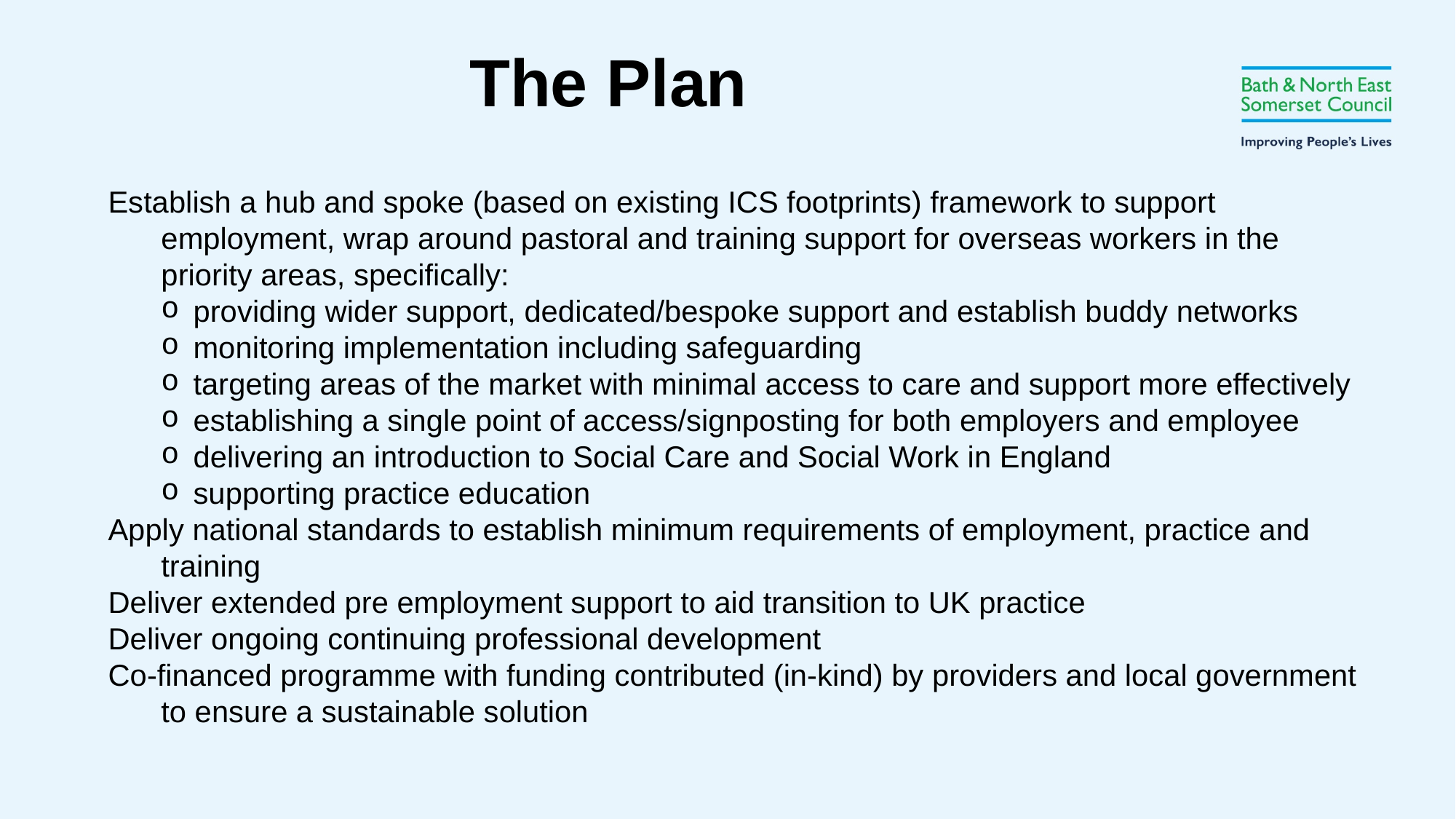

The Plan
Establish a hub and spoke (based on existing ICS footprints) framework to support employment, wrap around pastoral and training support for overseas workers in the priority areas, specifically:
providing wider support, dedicated/bespoke support and establish buddy networks
monitoring implementation including safeguarding
targeting areas of the market with minimal access to care and support more effectively
establishing a single point of access/signposting for both employers and employee
delivering an introduction to Social Care and Social Work in England
supporting practice education
Apply national standards to establish minimum requirements of employment, practice and training
Deliver extended pre employment support to aid transition to UK practice
Deliver ongoing continuing professional development
Co-financed programme with funding contributed (in-kind) by providers and local government to ensure a sustainable solution